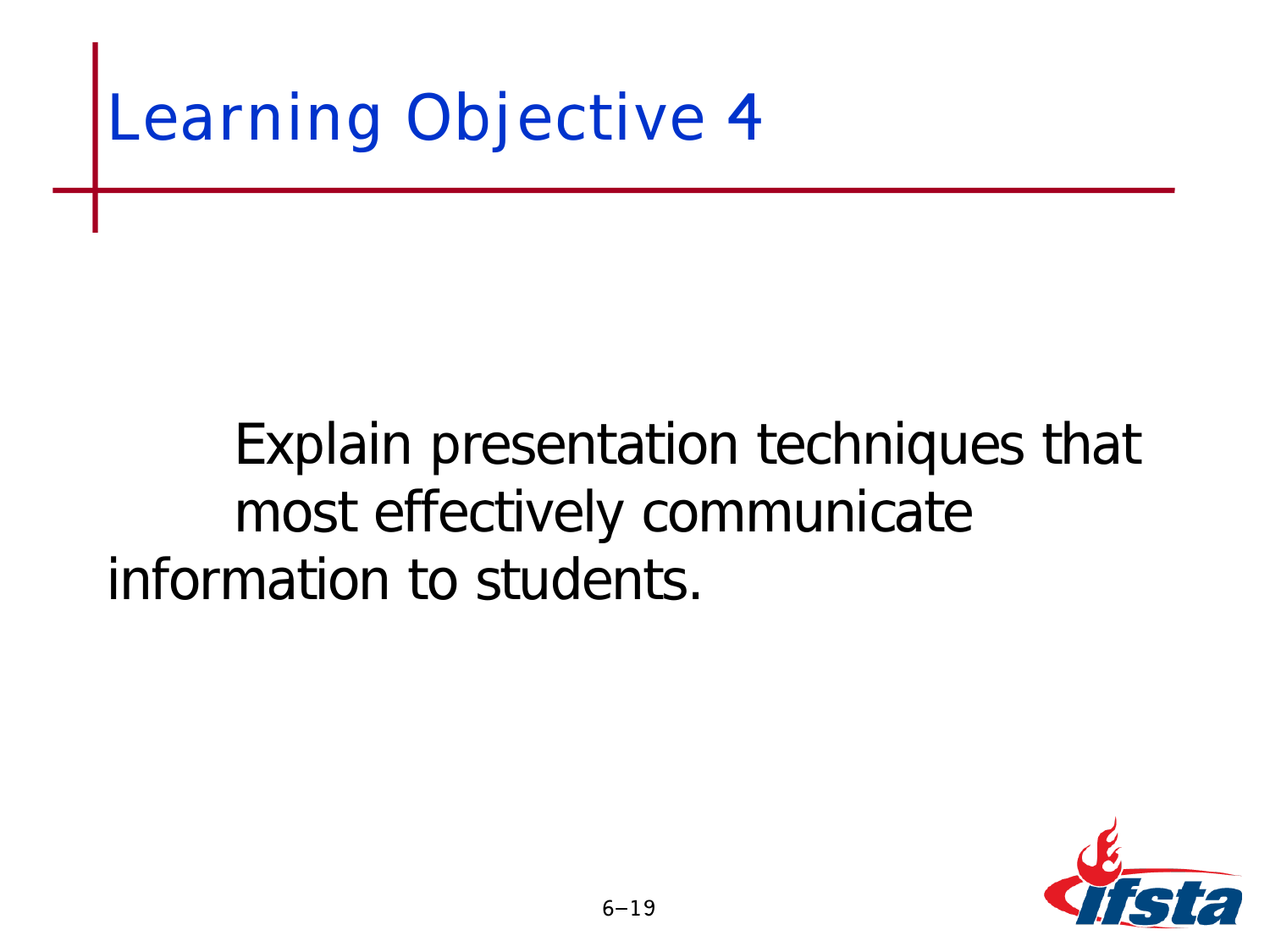

# Learning Objective 4

	Explain presentation techniques that 	most effectively communicate 	information to students.
6–19